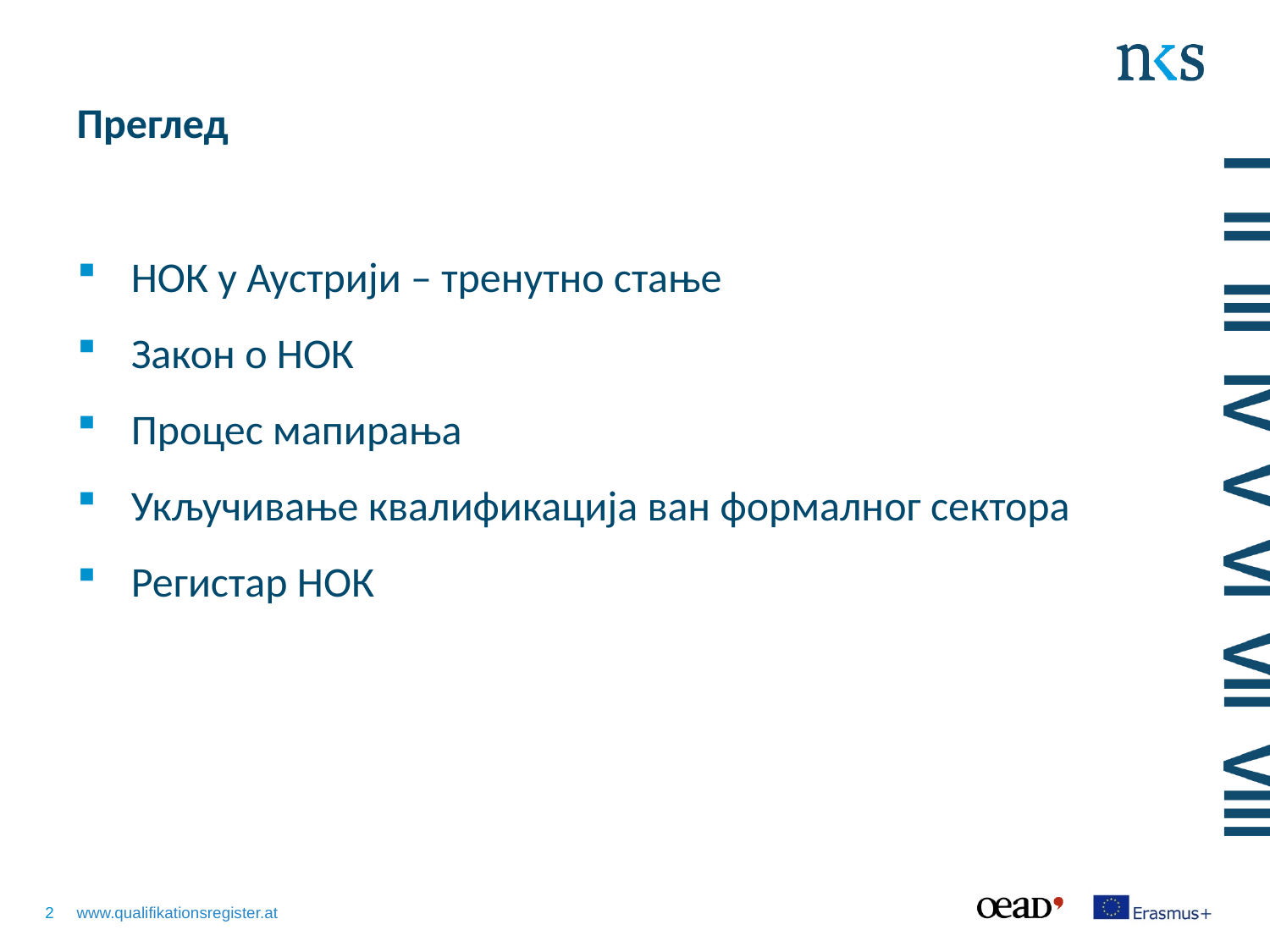

# Преглед
НОК у Аустрији – тренутно стање
Закон о НОК
Процес мапирања
Укључивање квалификација ван формалног сектора
Регистар НОК
2